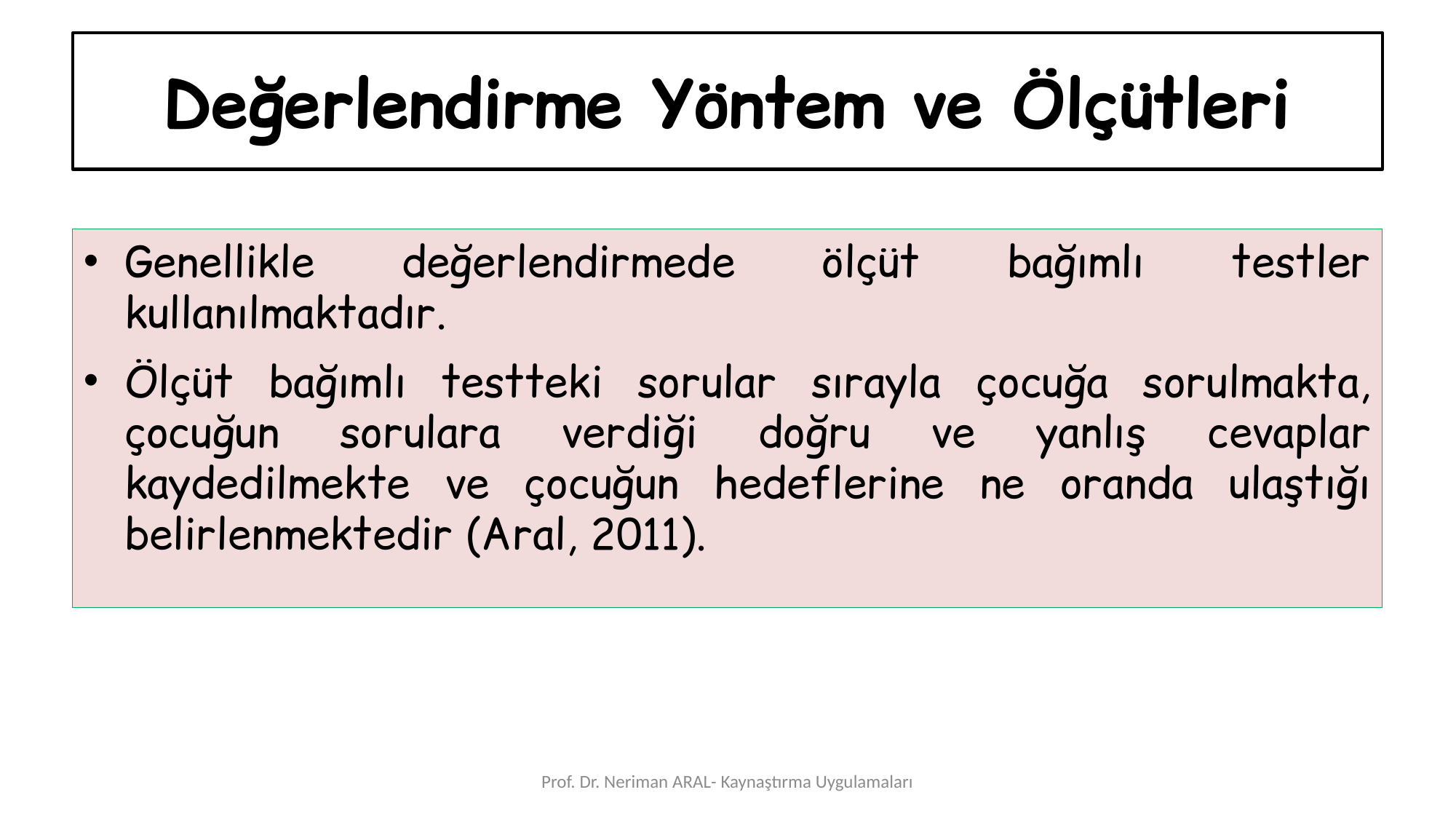

# Değerlendirme Yöntem ve Ölçütleri
Genellikle değerlendirmede ölçüt bağımlı testler kullanılmaktadır.
Ölçüt bağımlı testteki sorular sırayla çocuğa sorulmakta, çocuğun sorulara verdiği doğru ve yanlış cevaplar kaydedilmekte ve çocuğun hedeflerine ne oranda ulaştığı belirlenmektedir (Aral, 2011).

Prof. Dr. Neriman ARAL- Kaynaştırma Uygulamaları